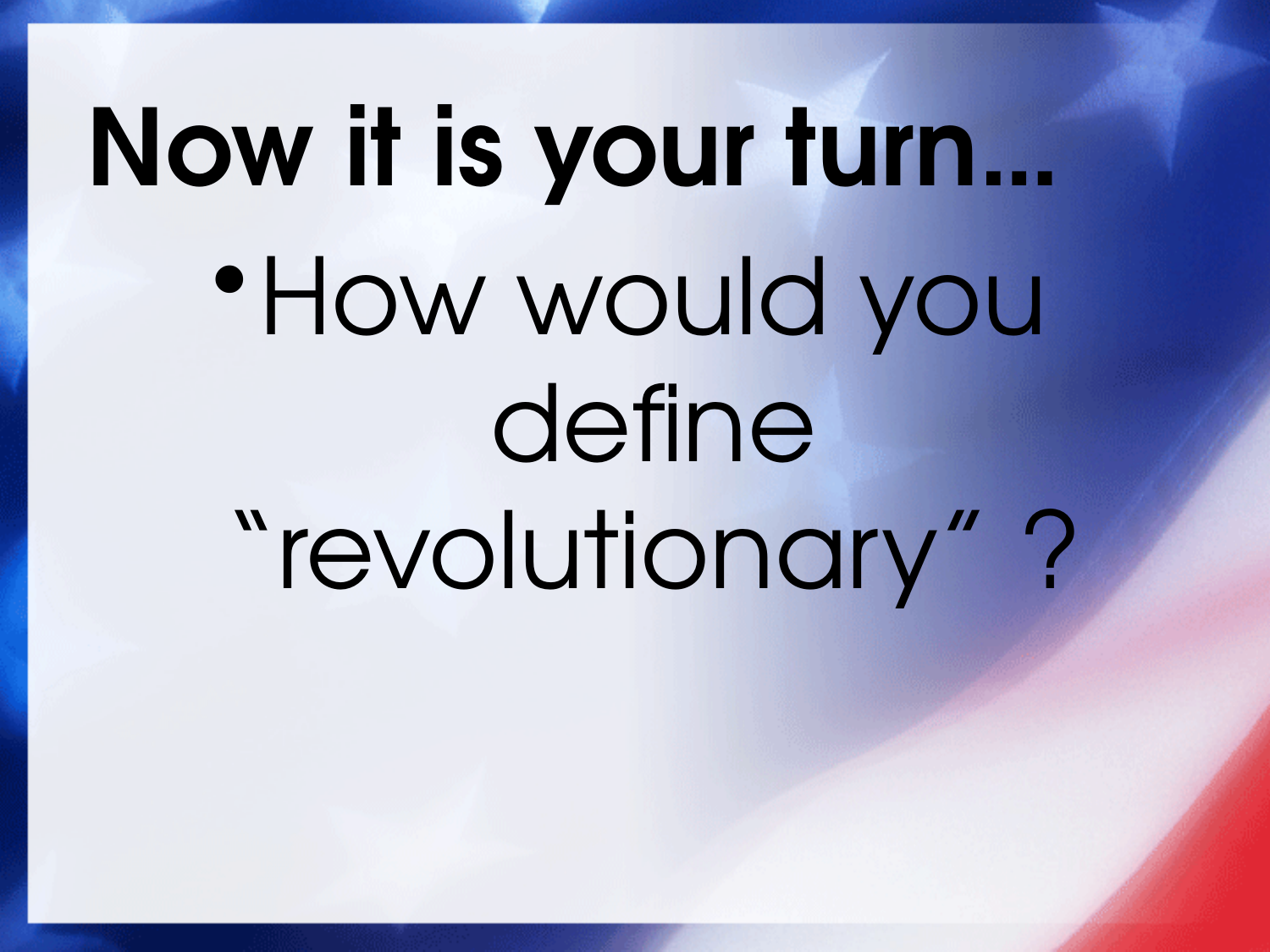

# Now it is your turn…
How would you define “revolutionary” ?